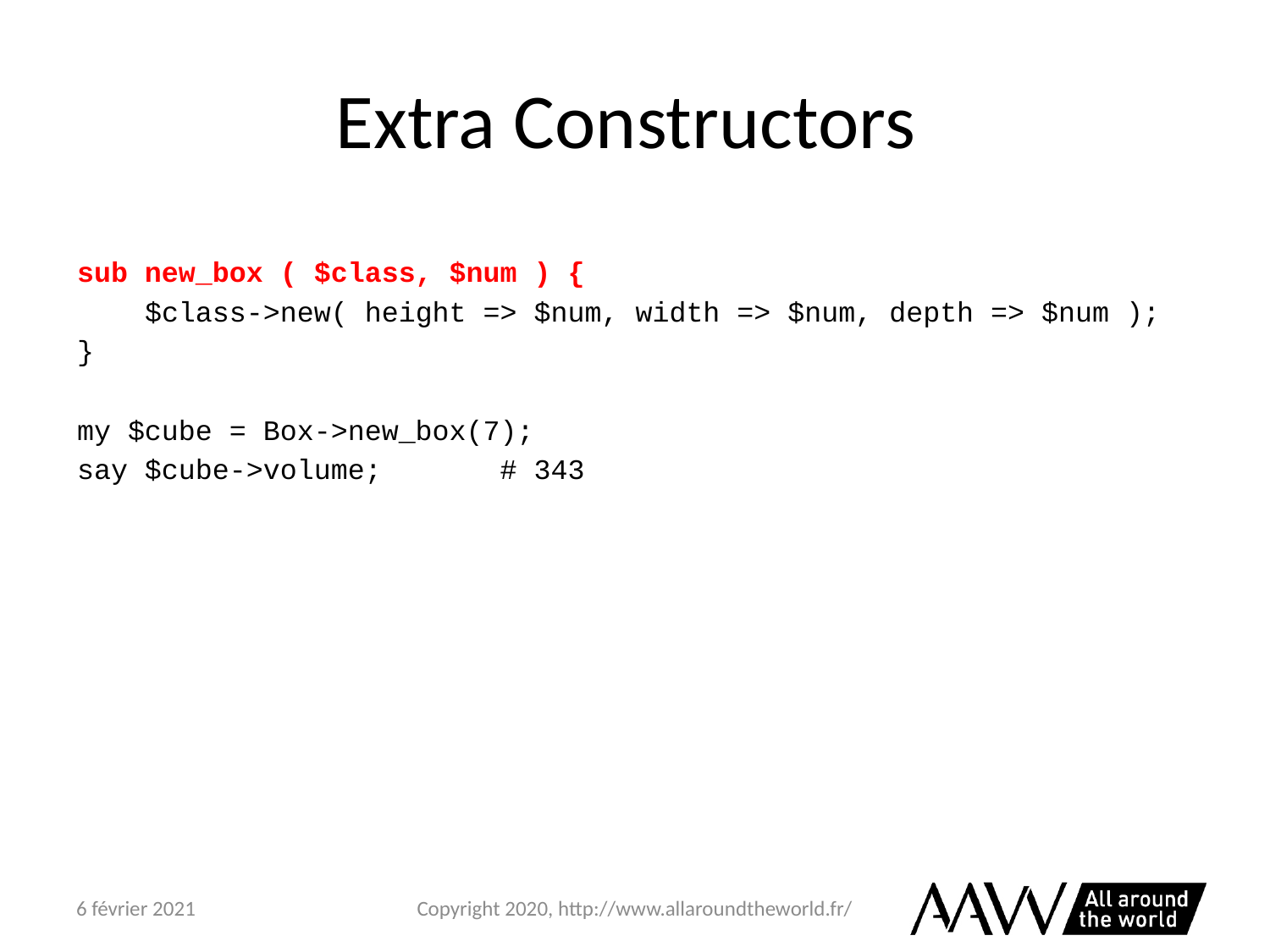

# Extra Constructors
sub new_box ( $class, $num ) {
    $class->new( height => $num, width => $num, depth => $num );
}

my $cube = Box->new_box(7);
say $cube->volume;       # 343
6 février 2021
Copyright 2020, http://www.allaroundtheworld.fr/